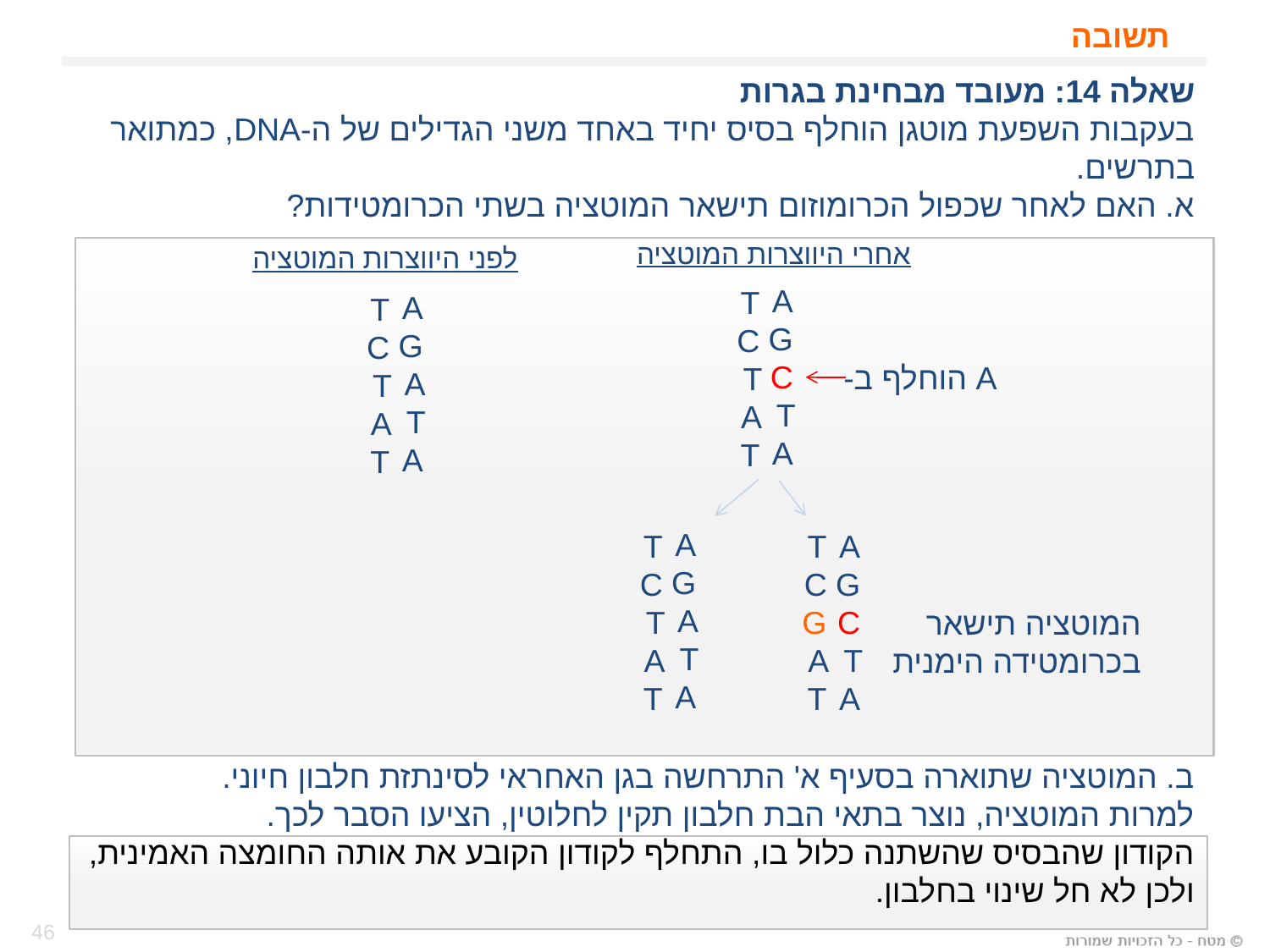

# תשובה

שאלה 14: מעובד מבחינת בגרות
בעקבות השפעת מוטגן הוחלף בסיס יחיד באחד משני הגדילים של ה-DNA, כמתואר בתרשים.
א. האם לאחר שכפול הכרומוזום תישאר המוטציה בשתי הכרומטידות?

ב. המוטציה שתוארה בסעיף א' התרחשה בגן האחראי לסינתזת חלבון חיוני.
למרות המוטציה, נוצר בתאי הבת חלבון תקין לחלוטין, הציעו הסבר לכך.
הקודון שהבסיס שהשתנה כלול בו, התחלף לקודון הקובע את אותה החומצה האמינית,
ולכן לא חל שינוי בחלבון.

אחרי היווצרות המוטציה
AGCTA
TCTAT
A הוחלף ב-
AGATA
TCTAT
לפני היווצרות המוטציה

AGATA
TCTAT
TCGAT
AGCTA
המוטציה תישאר בכרומטידה הימנית

46